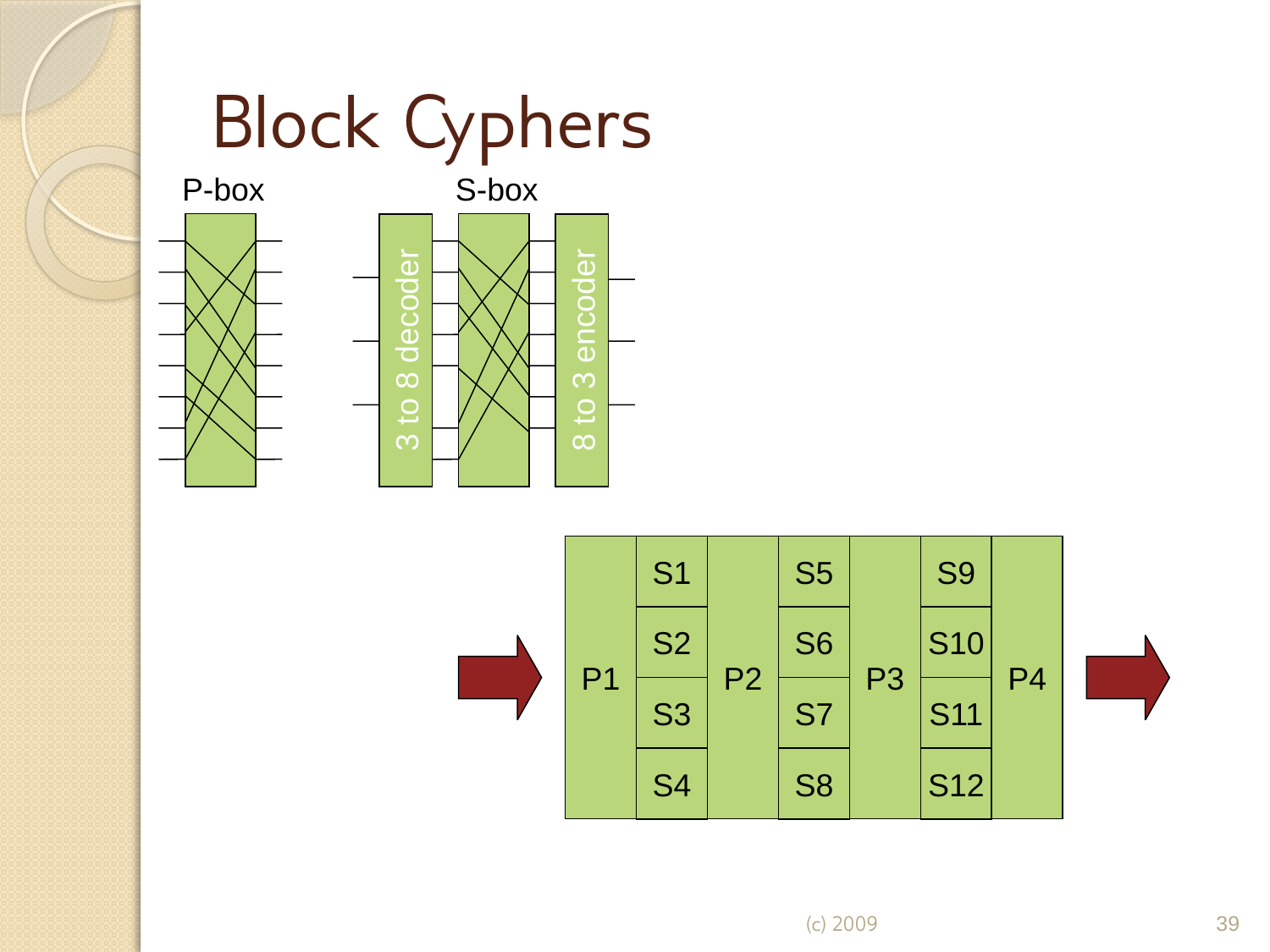

# Block Cyphers
P-box
S-box

3 to 8 decoder
8 to 3 encoder

P1
S1
P2
S5
P3
S9
P4
S2
S6
S10

S3
S7
S11
S4
S8
S12
39
(c) 2009